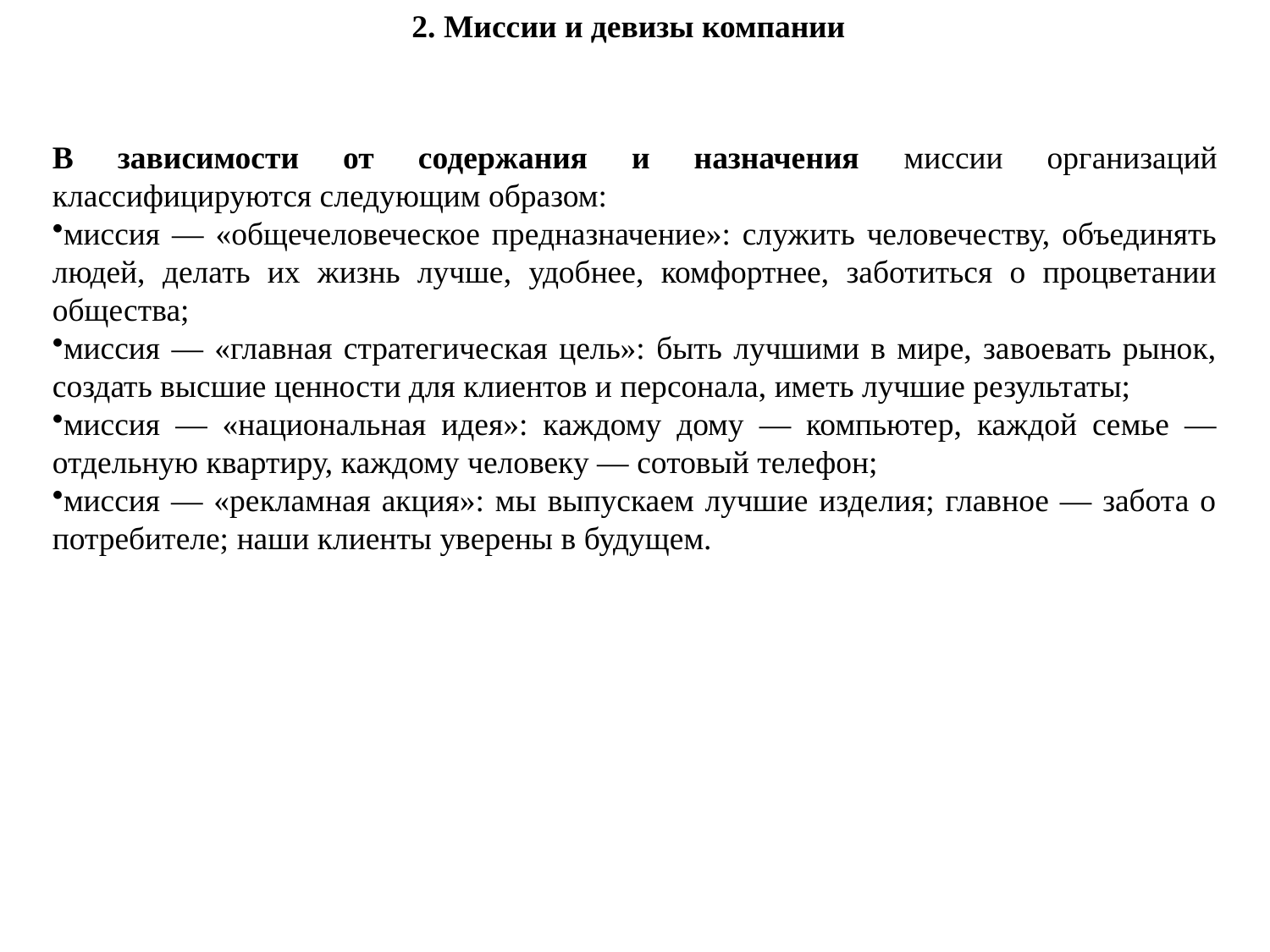

2. Миссии и девизы компании
В зависимости от содержания и назначения миссии организаций классифицируются следующим образом:
миссия — «общечеловеческое предназначение»: служить человечеству, объединять людей, делать их жизнь лучше, удобнее, комфортнее, заботиться о процветании общества;
миссия — «главная стратегическая цель»: быть лучшими в мире, завоевать рынок, создать высшие ценности для клиентов и персонала, иметь лучшие результаты;
миссия — «национальная идея»: каждому дому — компьютер, каждой семье — отдельную квартиру, каждому человеку — сотовый телефон;
миссия — «рекламная акция»: мы выпускаем лучшие изделия; главное — забота о потребителе; наши клиенты уверены в будущем.